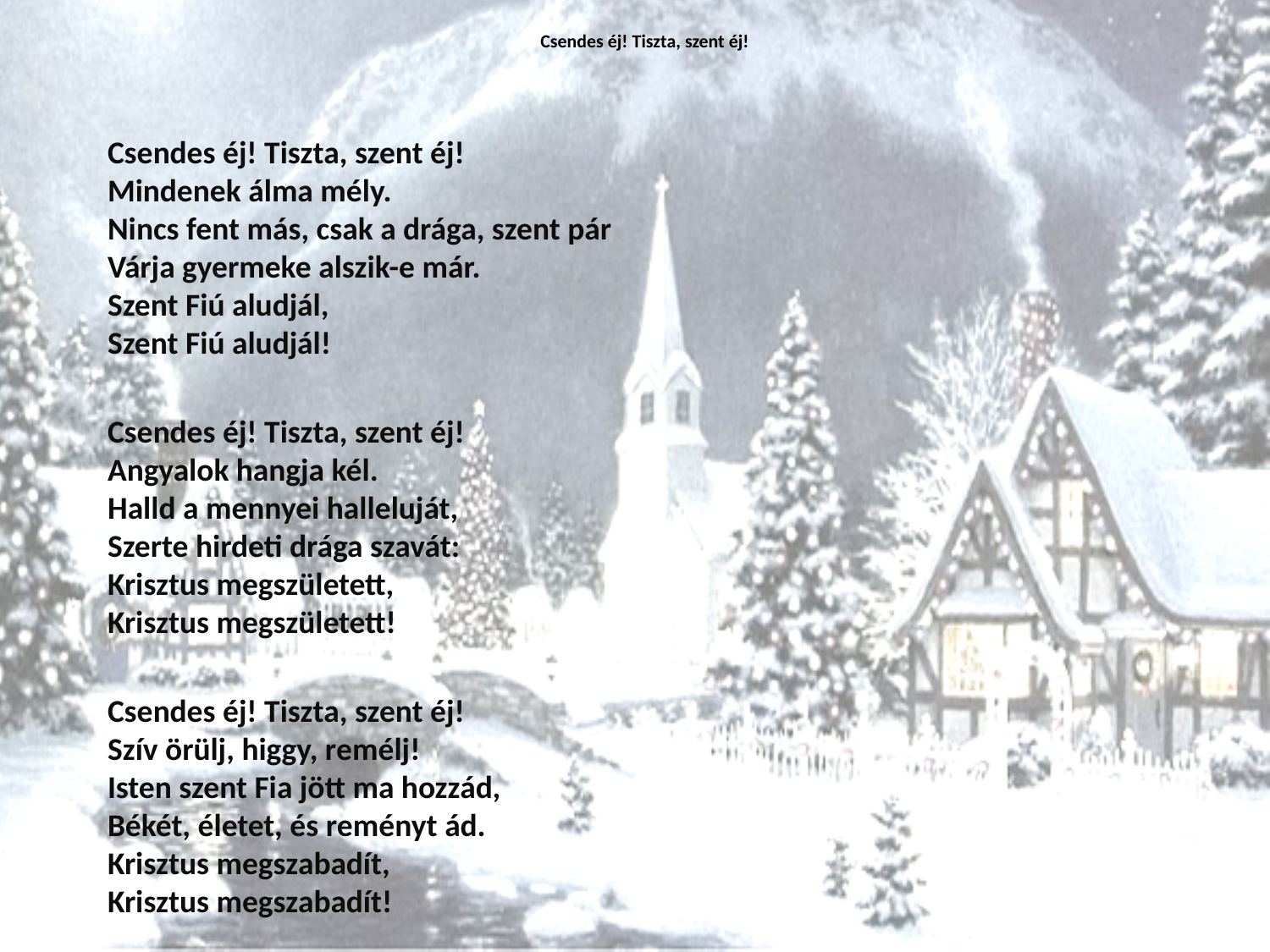

# Csendes éj! Tiszta, szent éj!
Csendes éj! Tiszta, szent éj!
Mindenek álma mély.
Nincs fent más, csak a drága, szent pár
Várja gyermeke alszik-e már.
Szent Fiú aludjál,
Szent Fiú aludjál!

Csendes éj! Tiszta, szent éj!
Angyalok hangja kél.
Halld a mennyei halleluját,
Szerte hirdeti drága szavát:
Krisztus megszületett,
Krisztus megszületett!

Csendes éj! Tiszta, szent éj!
Szív örülj, higgy, remélj!
Isten szent Fia jött ma hozzád,
Békét, életet, és reményt ád.
Krisztus megszabadít,
Krisztus megszabadít!

https://youtu.be/cG1JLe0Ejdw